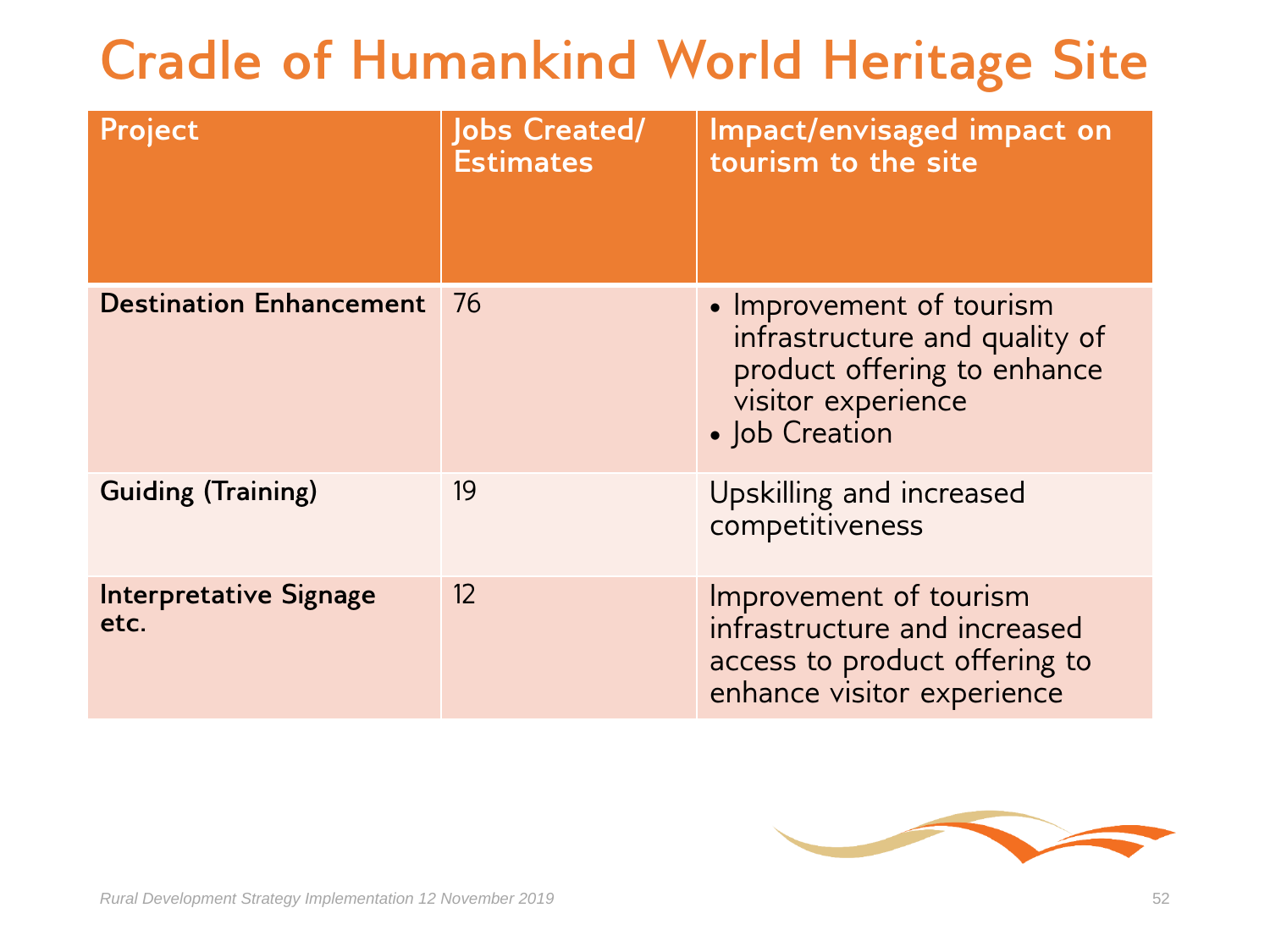

# Cradle of Humankind World Heritage Site
| Project | Jobs Created/ Estimates | Impact/envisaged impact on tourism to the site |
| --- | --- | --- |
| Destination Enhancement | 76 | Improvement of tourism infrastructure and quality of product offering to enhance visitor experience Job Creation |
| Guiding (Training) | 19 | Upskilling and increased competitiveness |
| Interpretative Signage etc. | 12 | Improvement of tourism infrastructure and increased access to product offering to enhance visitor experience |

Rural Development Strategy Implementation 12 November 2019
52